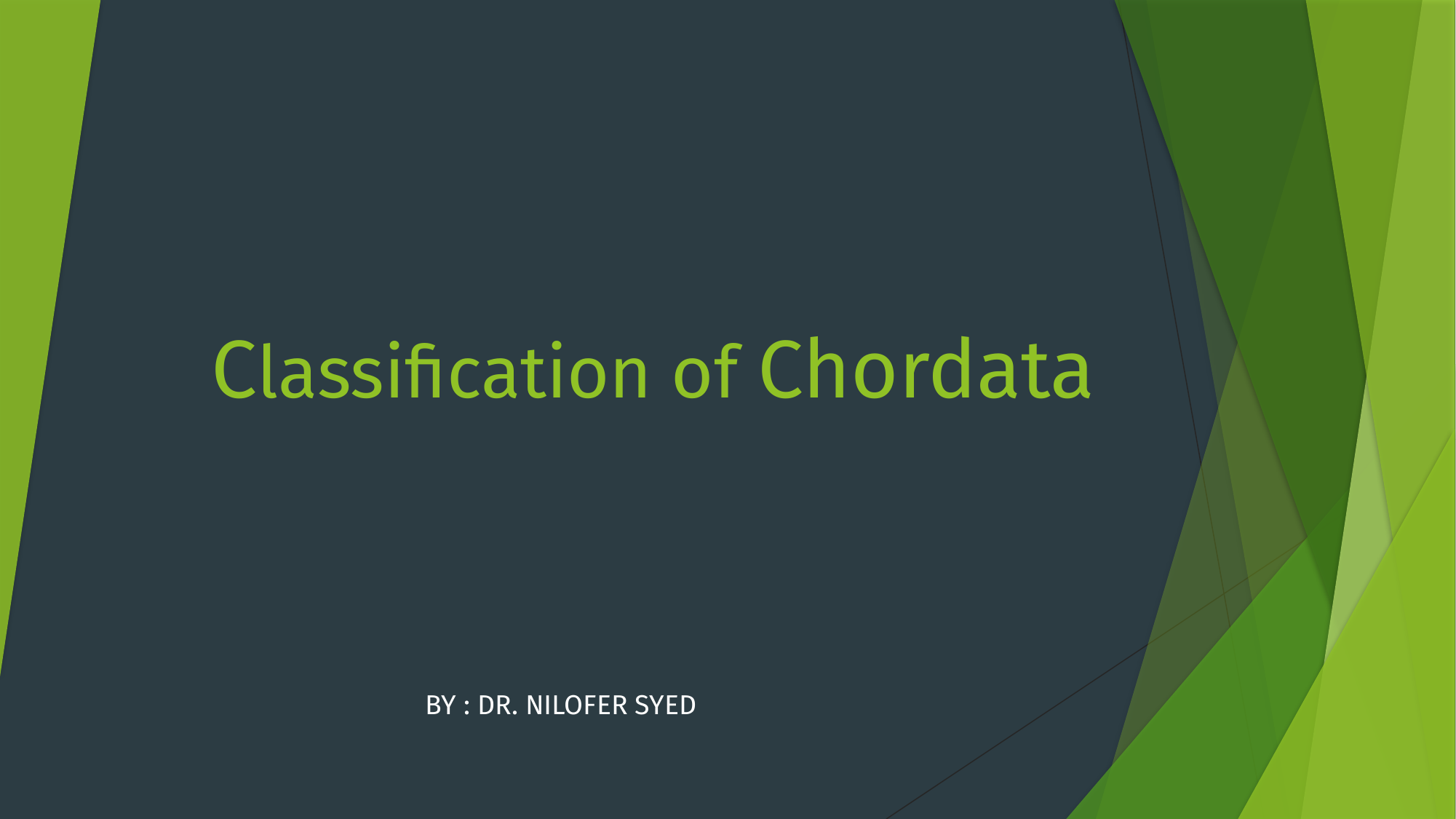

# Classification of Chordata
BY : DR. NILOFER SYED